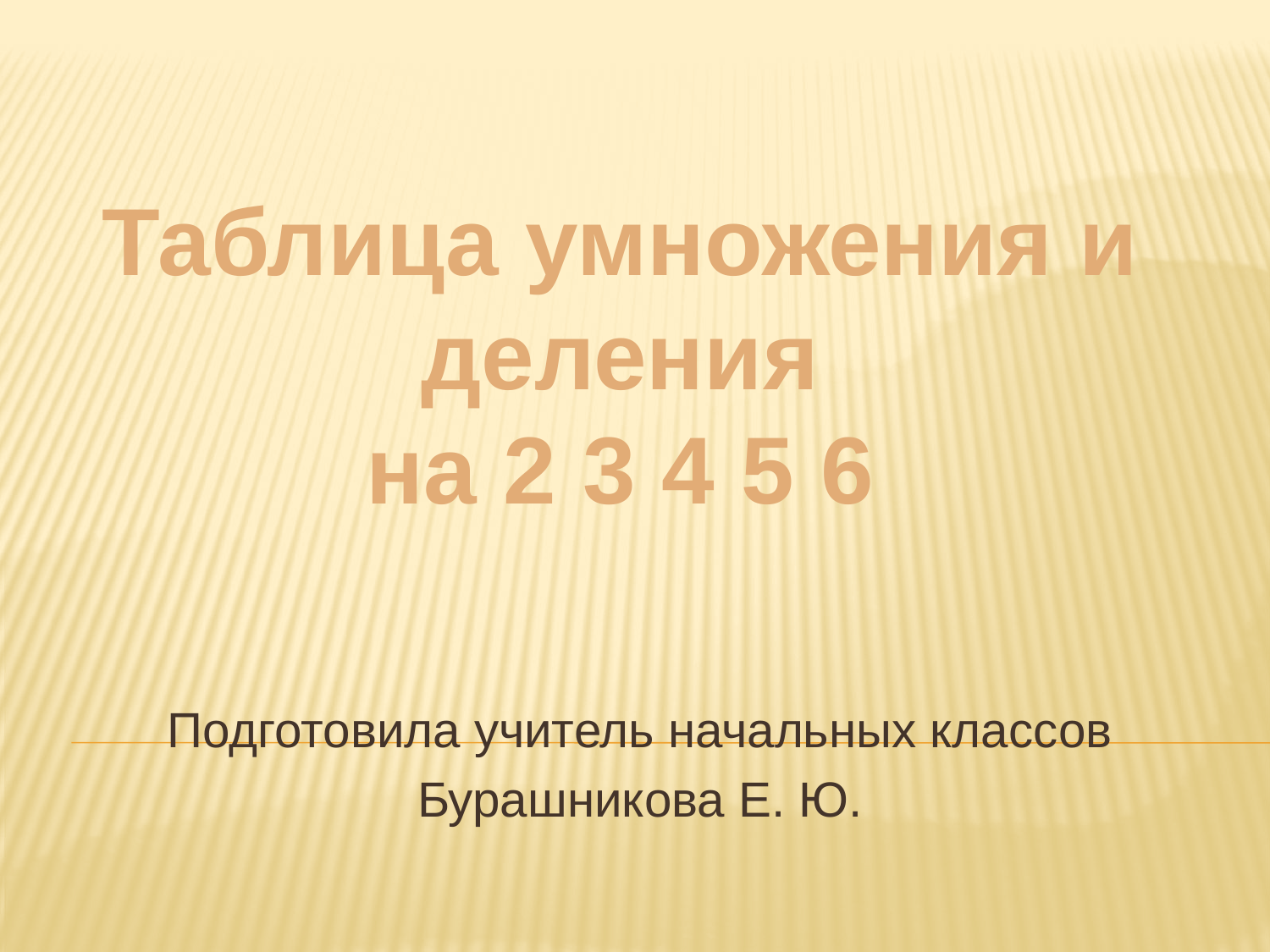

Таблица умножения и деления
на 2 3 4 5 6
Подготовила учитель начальных классов
Бурашникова Е. Ю.